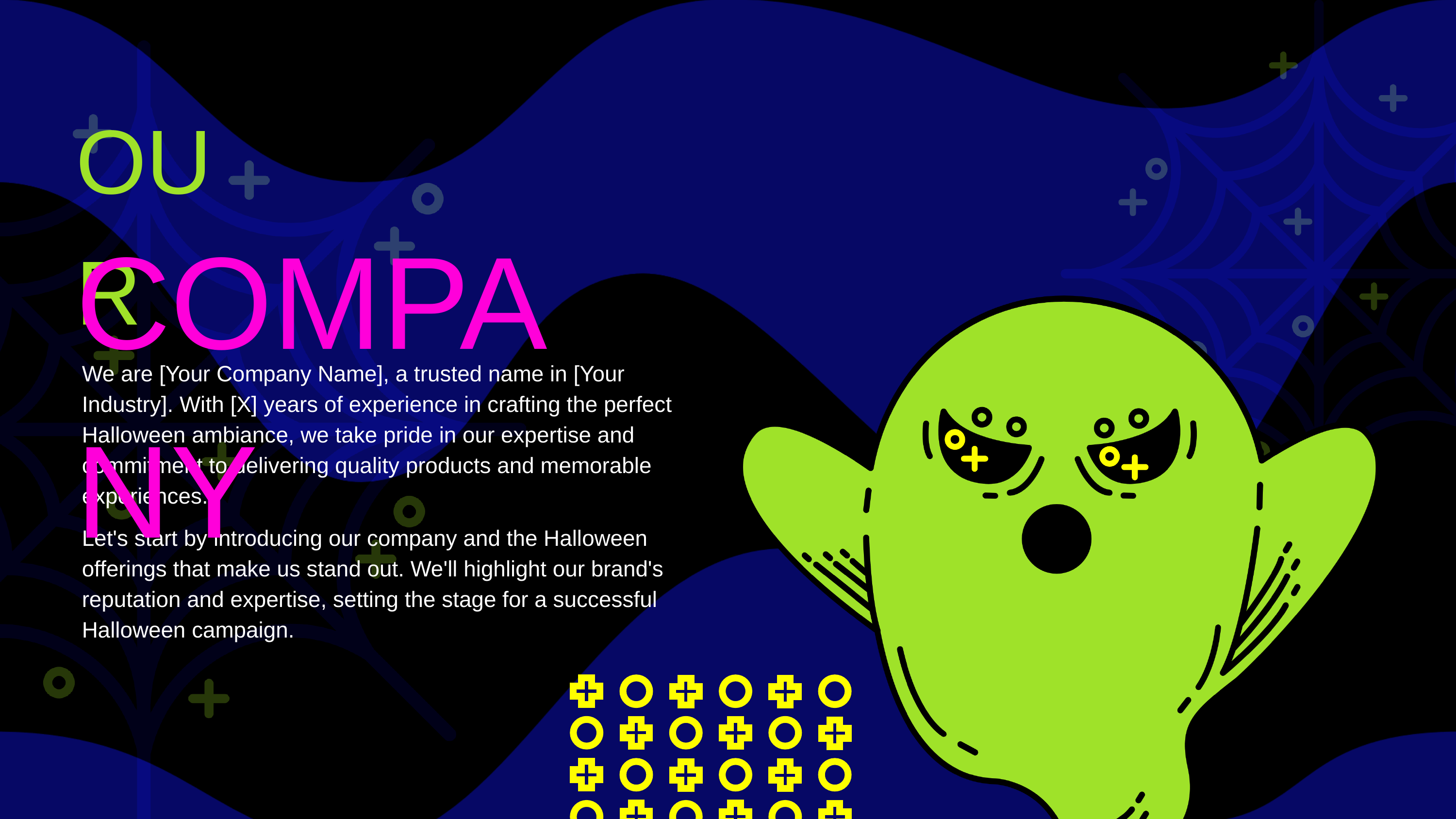

OUR
COMPANY

We are [Your Company Name], a trusted name in [Your Industry]. With [X] years of experience in crafting the perfect Halloween ambiance, we take pride in our expertise and commitment to delivering quality products and memorable experiences.
Let's start by introducing our company and the Halloween offerings that make us stand out. We'll highlight our brand's reputation and expertise, setting the stage for a successful Halloween campaign.